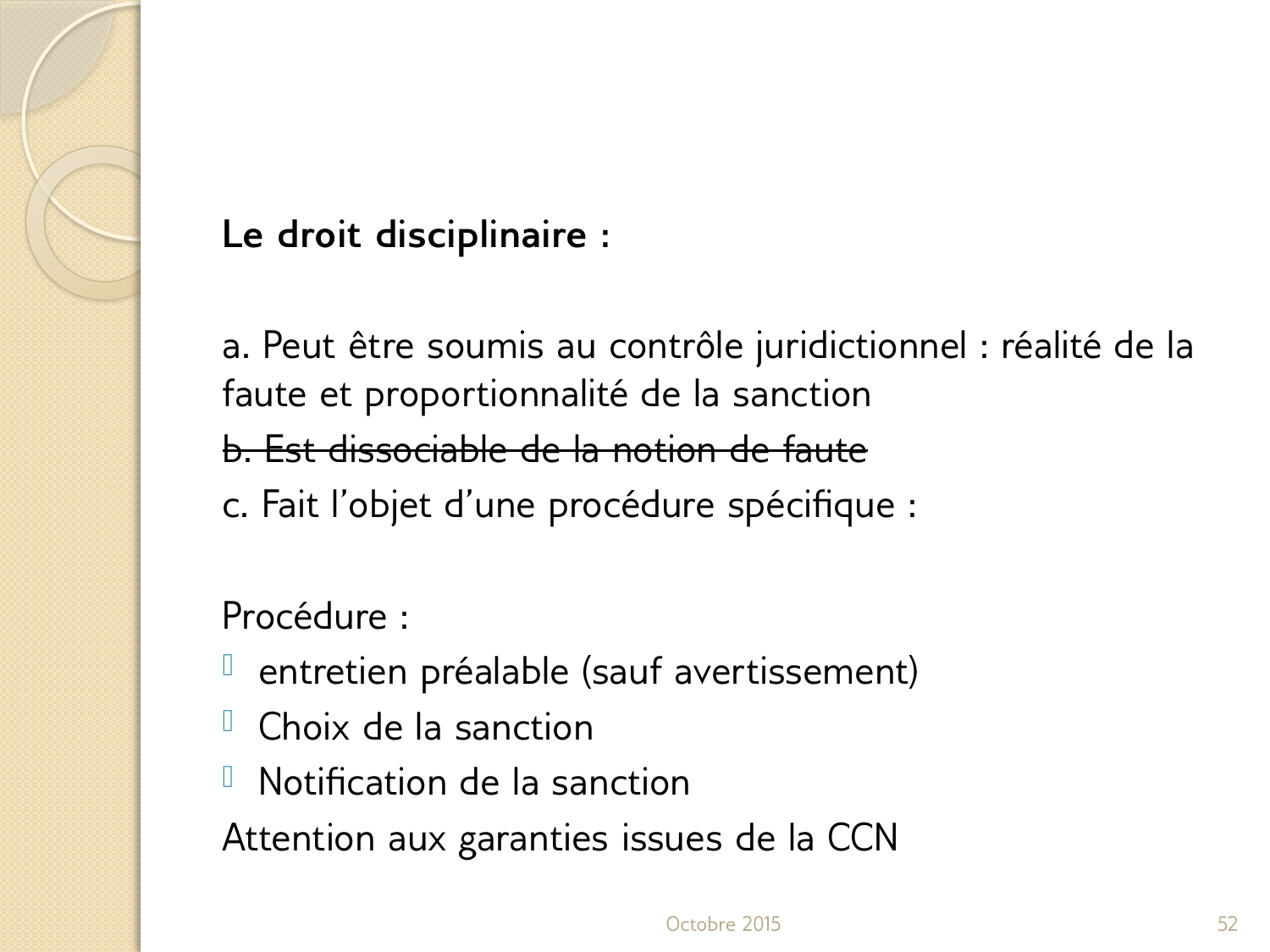

#
Le droit disciplinaire :

a. Peut être soumis au contrôle juridictionnel : réalité de la faute et proportionnalité de la sanction
b. Est dissociable de la notion de faute
c. Fait l’objet d’une procédure spécifique :

Procédure :
entretien préalable (sauf avertissement)
Choix de la sanction
Notification de la sanction
Attention aux garanties issues de la CCN

Octobre 2015
52